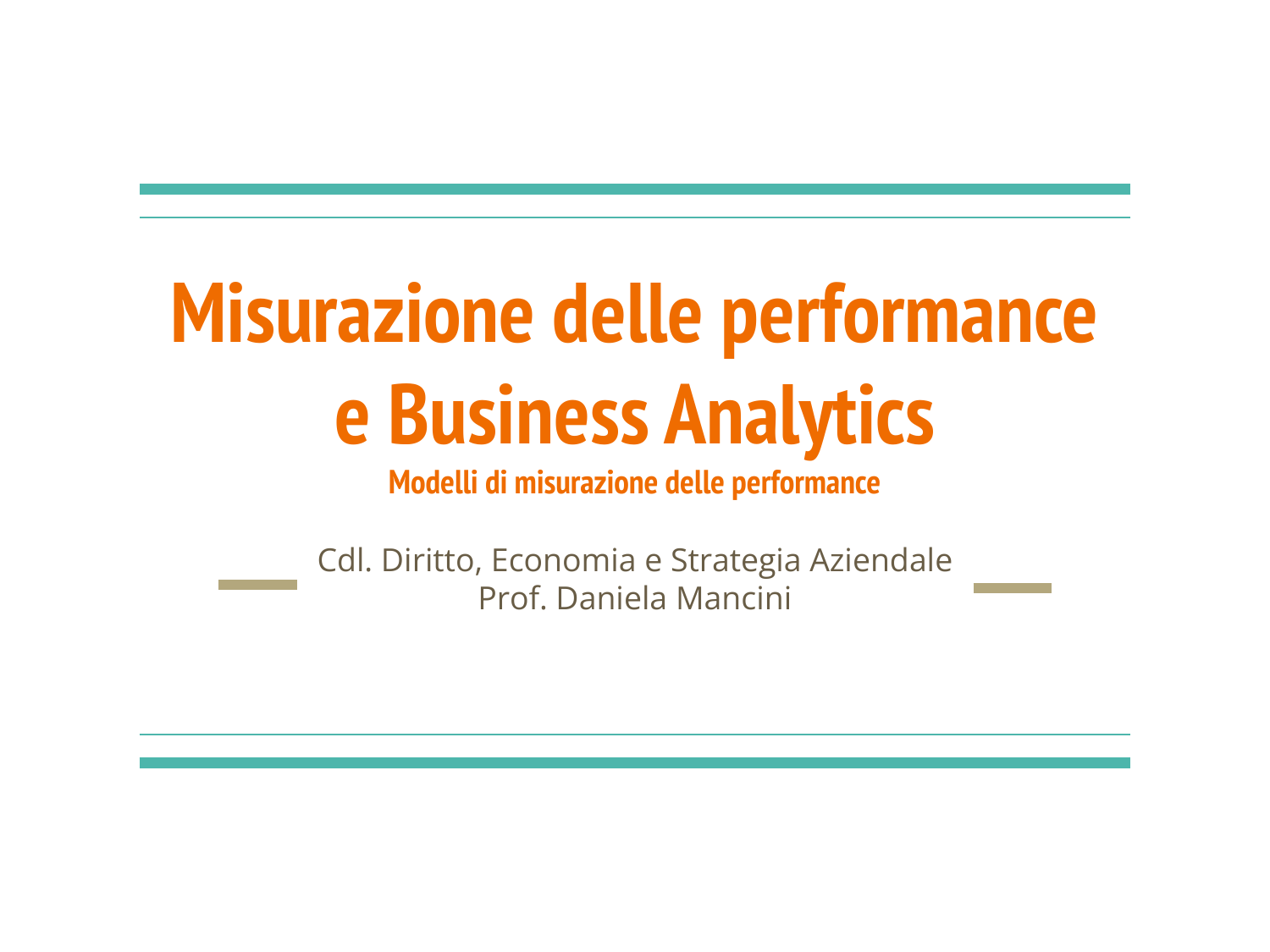

# Misurazione delle performance e Business Analytics
Modelli di misurazione delle performance
Cdl. Diritto, Economia e Strategia Aziendale
Prof. Daniela Mancini